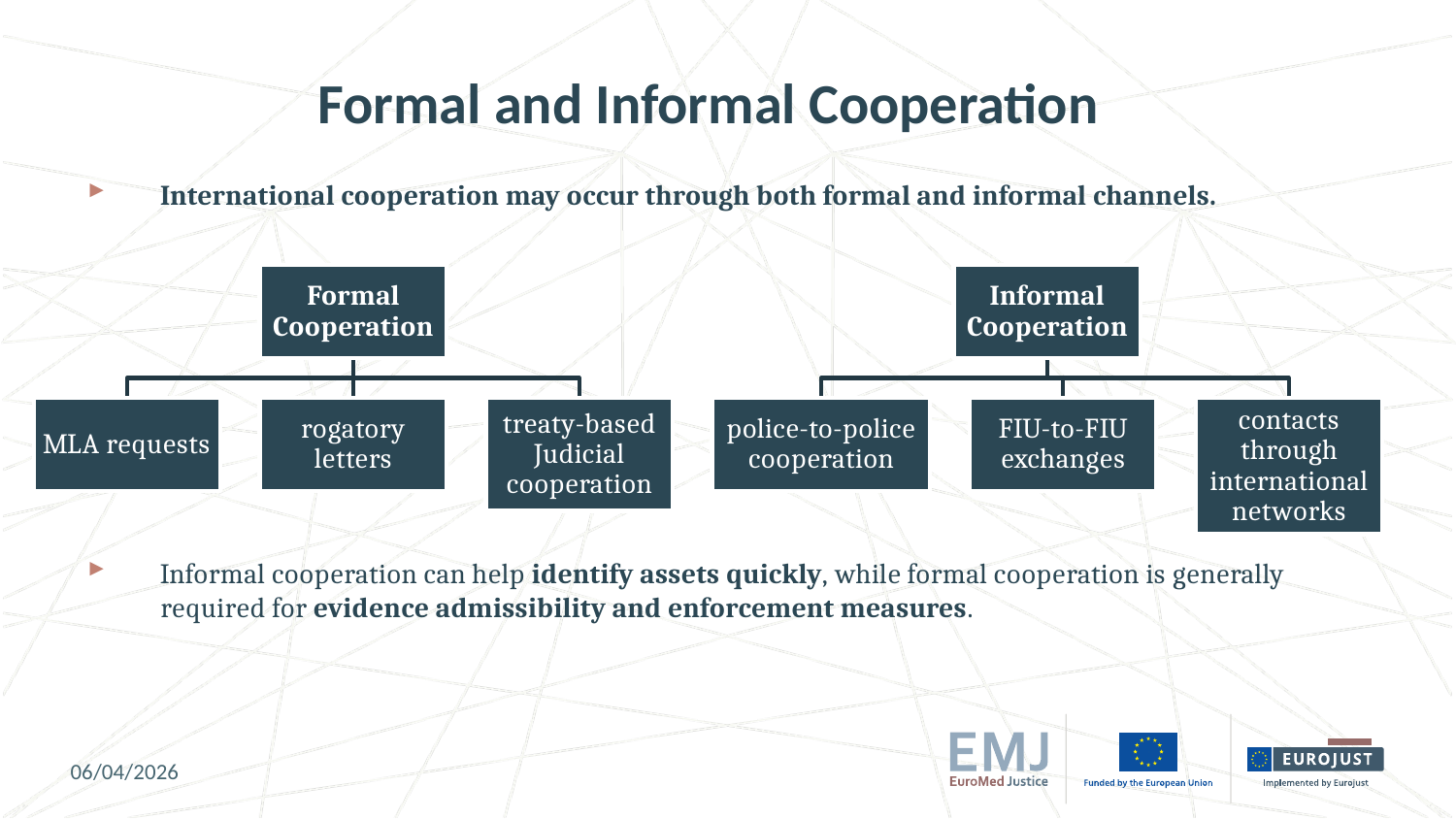

# Formal and Informal Cooperation
International cooperation may occur through both formal and informal channels.

Informal cooperation can help identify assets quickly, while formal cooperation is generally required for evidence admissibility and enforcement measures.
Formal Cooperation
MLA requests
rogatory letters
treaty-based Judicial cooperation
Informal Cooperation
police-to-police cooperation
FIU-to-FIU exchanges
contacts through international networks